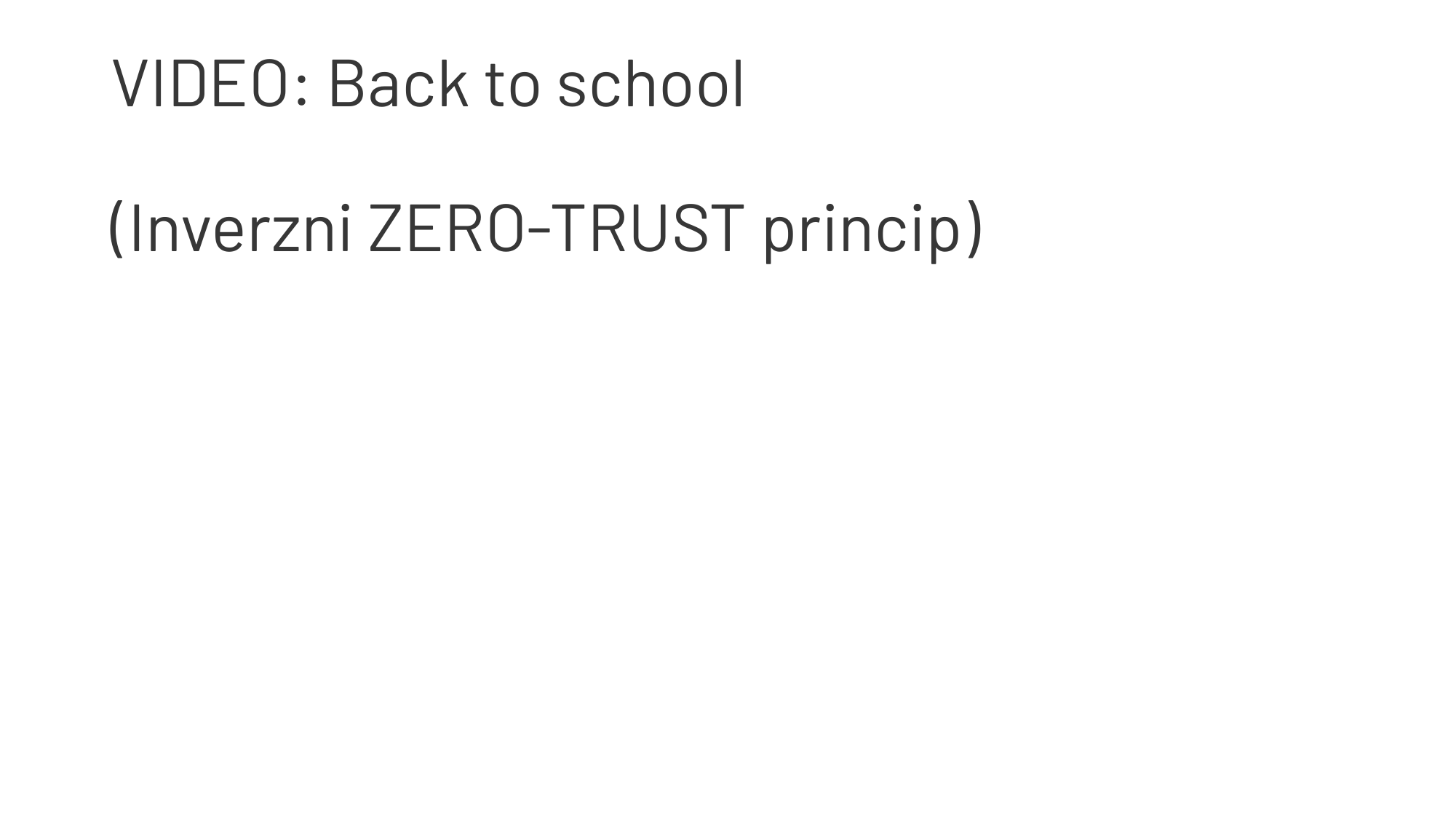

# VIDEO: Back to school (Inverzni ZERO-TRUST princip)